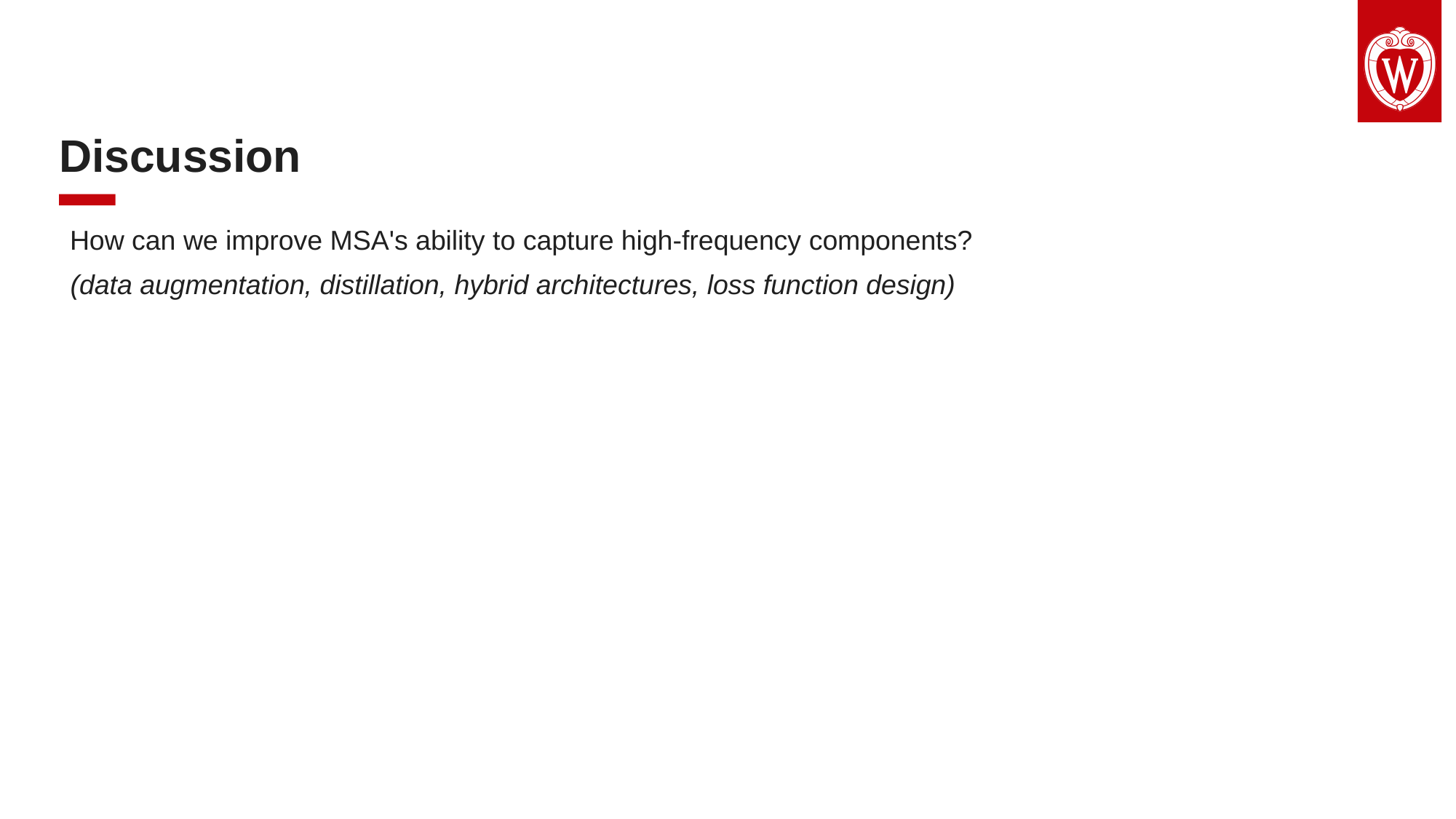

Discussion
How can we improve MSA's ability to capture high-frequency components?
(data augmentation, distillation, hybrid architectures, loss function design)